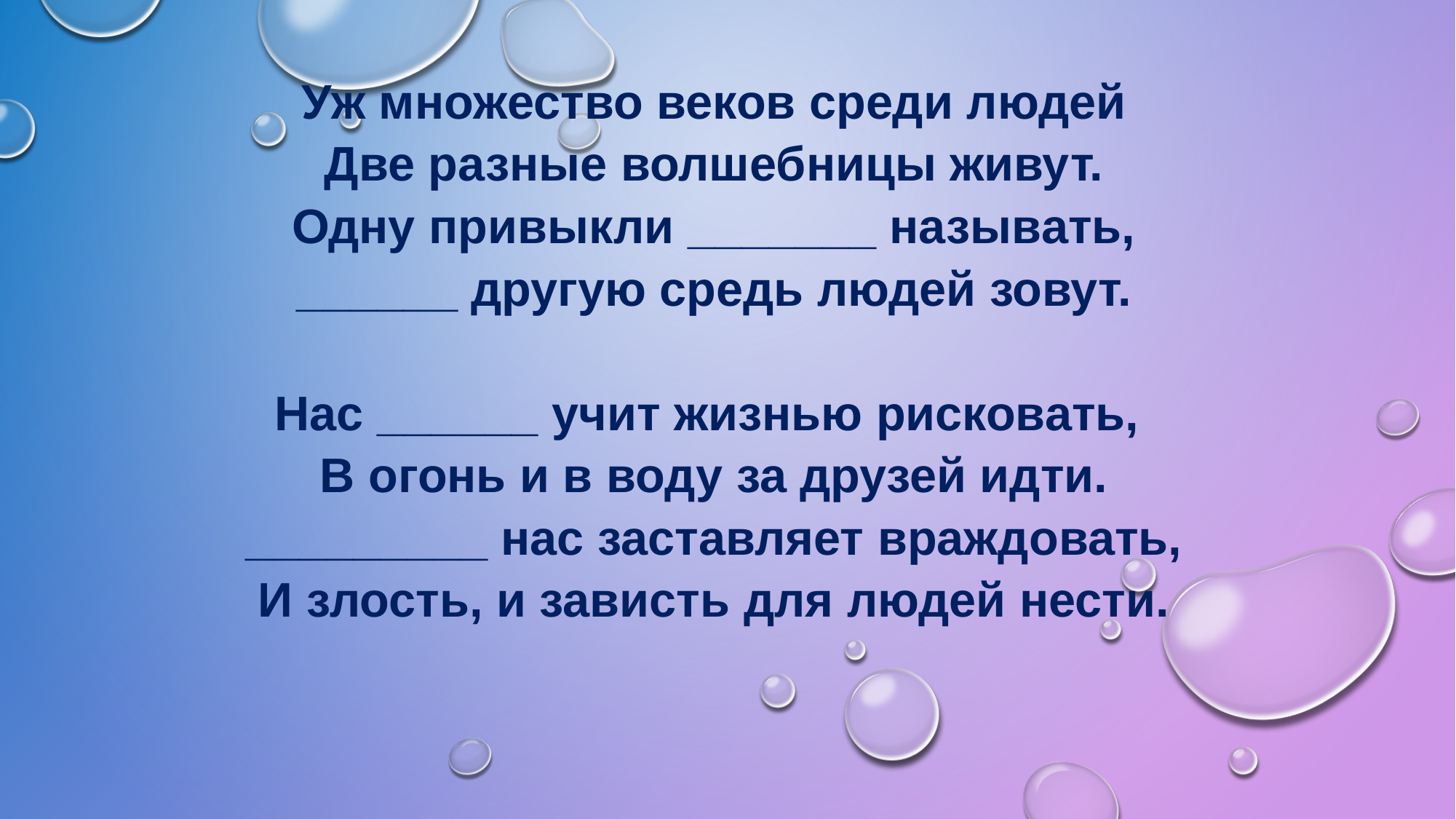

Уж множество веков среди людей
Две разные волшебницы живут.
Одну привыкли _______ называть,
______ другую средь людей зовут.

Нас ______ учит жизнью рисковать,
В огонь и в воду за друзей идти.
_________ нас заставляет враждовать,
И злость, и зависть для людей нести.